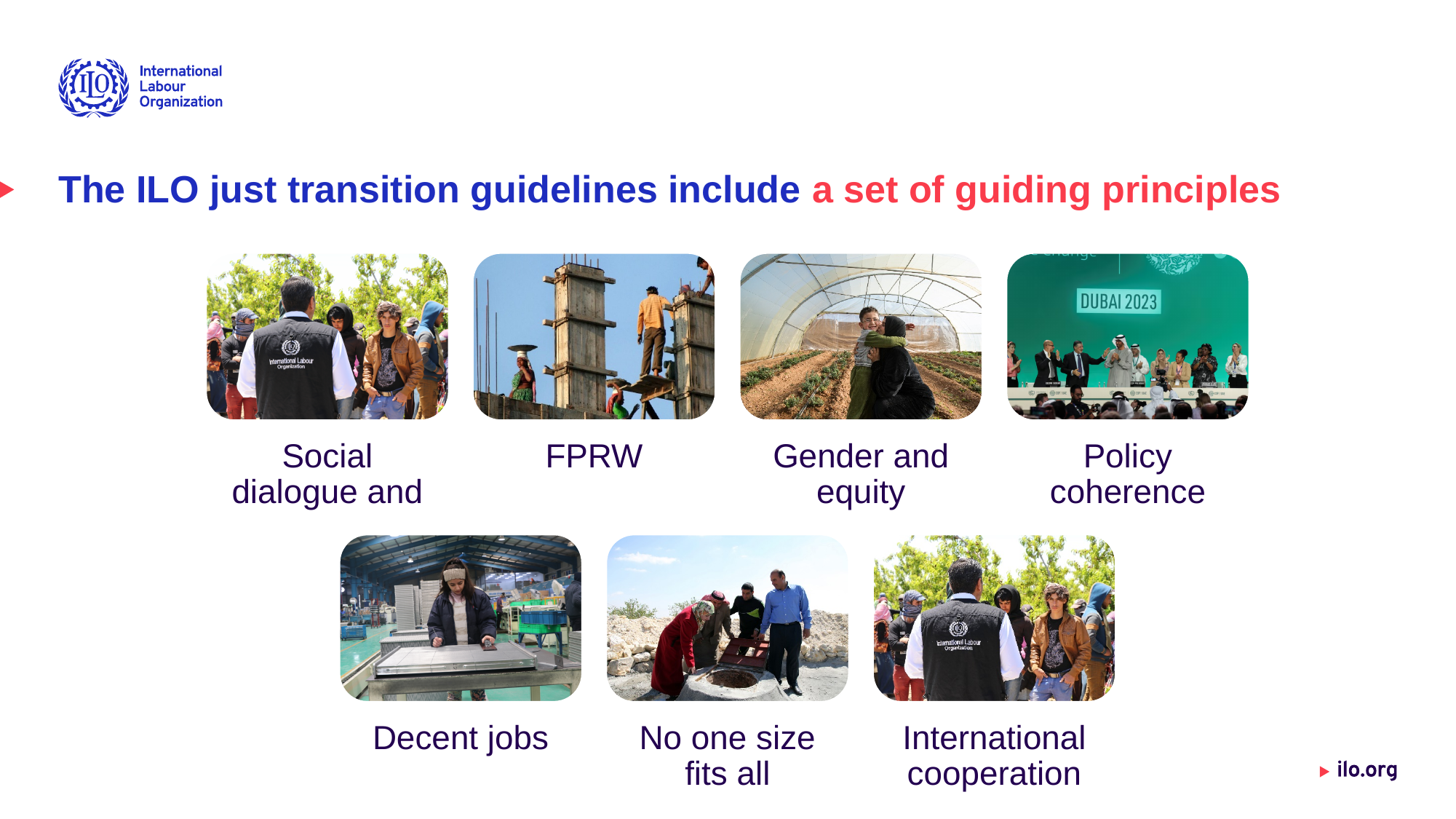

# The ILO just transition guidelines include a set of guiding principles
Social dialogue and
FPRW
Gender and equity
Policy coherence
Decent jobs
No one size fits all
International cooperation
Date: Monday / 01 / October / 2019